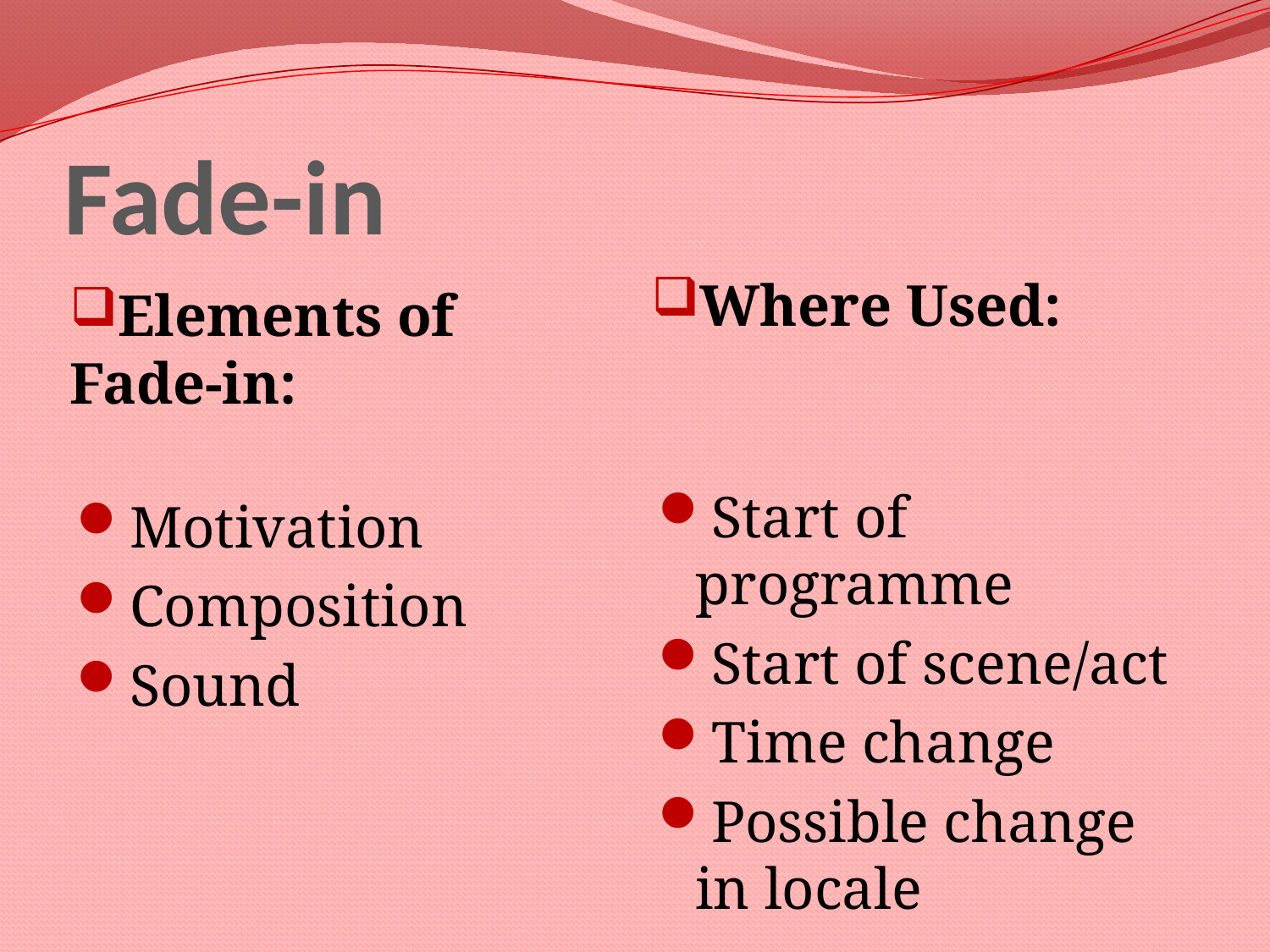

# Fade-in
Where Used:
Elements of Fade-in:

Start of programme
Start of scene/act
Time change
Possible change in locale

Motivation
Composition
Sound